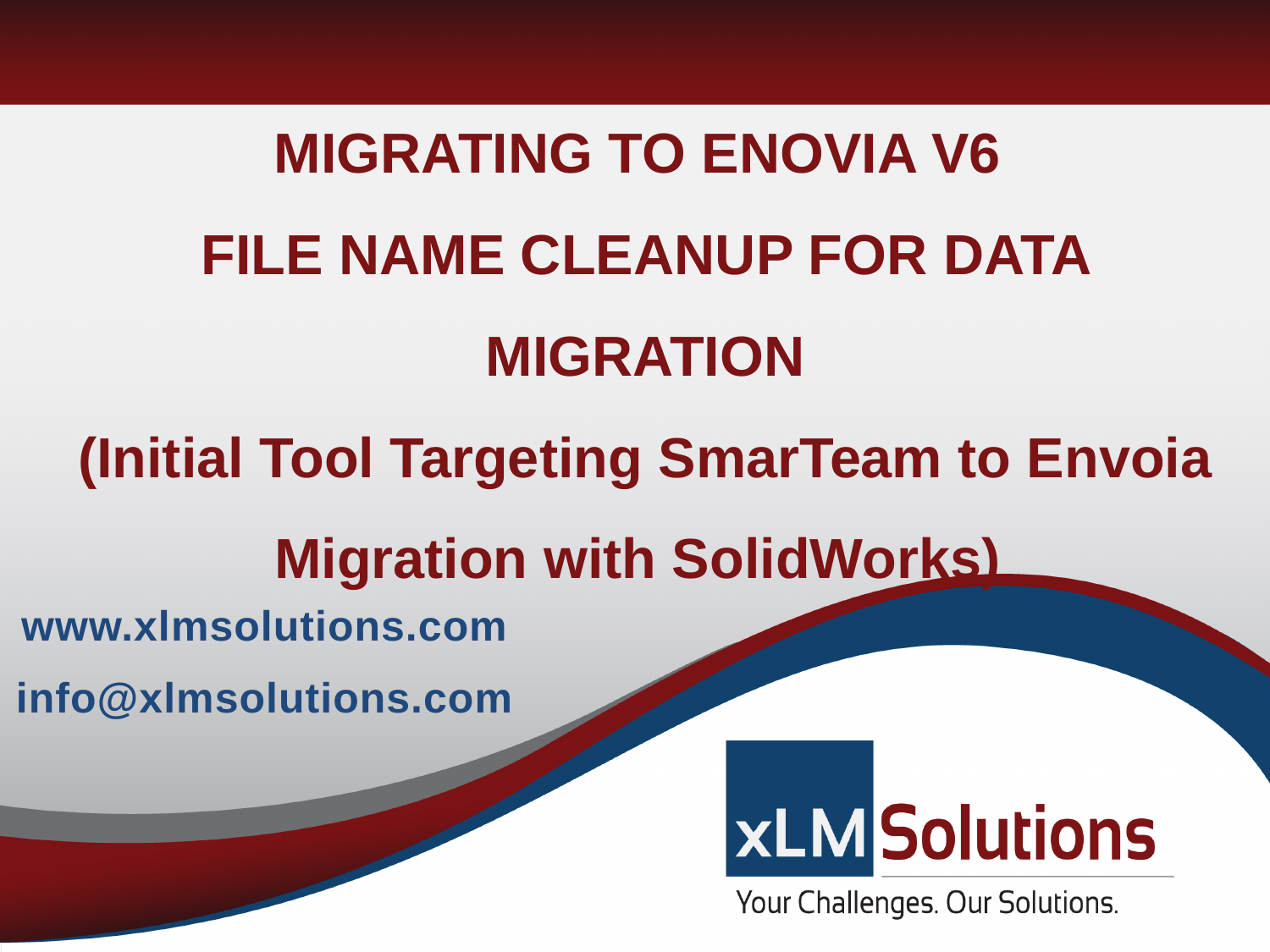

# MIGRATING TO ENOVIA V6 FILE NAME CLEANUP FOR DATA MIGRATION (Initial Tool Targeting SmarTeam to Envoia Migration with SolidWorks)
www.xlmsolutions.com
info@xlmsolutions.com